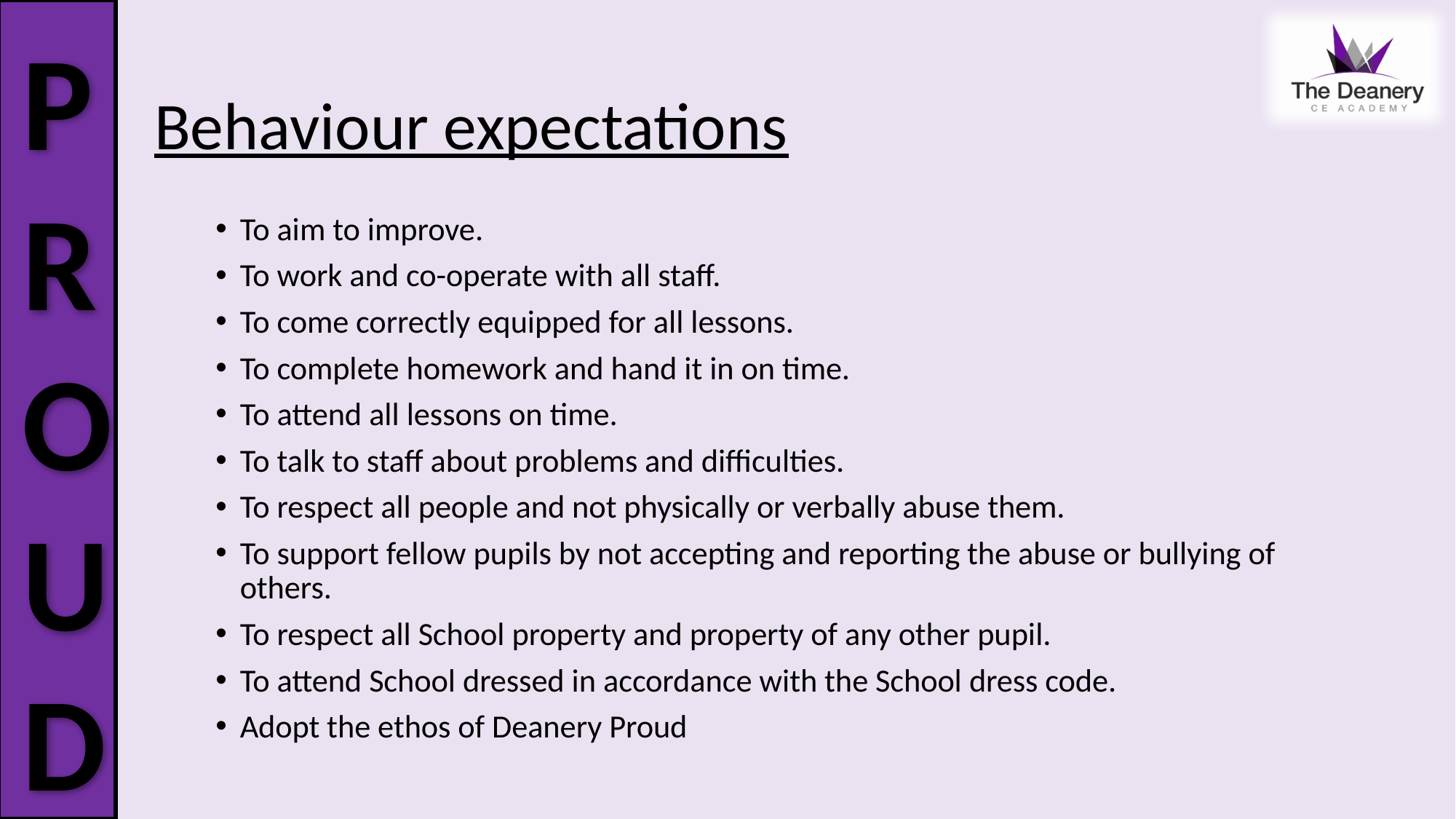

# Behaviour expectations
To aim to improve.
To work and co-operate with all staff.
To come correctly equipped for all lessons.
To complete homework and hand it in on time.
To attend all lessons on time.
To talk to staff about problems and difficulties.
To respect all people and not physically or verbally abuse them.
To support fellow pupils by not accepting and reporting the abuse or bullying of others.
To respect all School property and property of any other pupil.
To attend School dressed in accordance with the School dress code.
Adopt the ethos of Deanery Proud